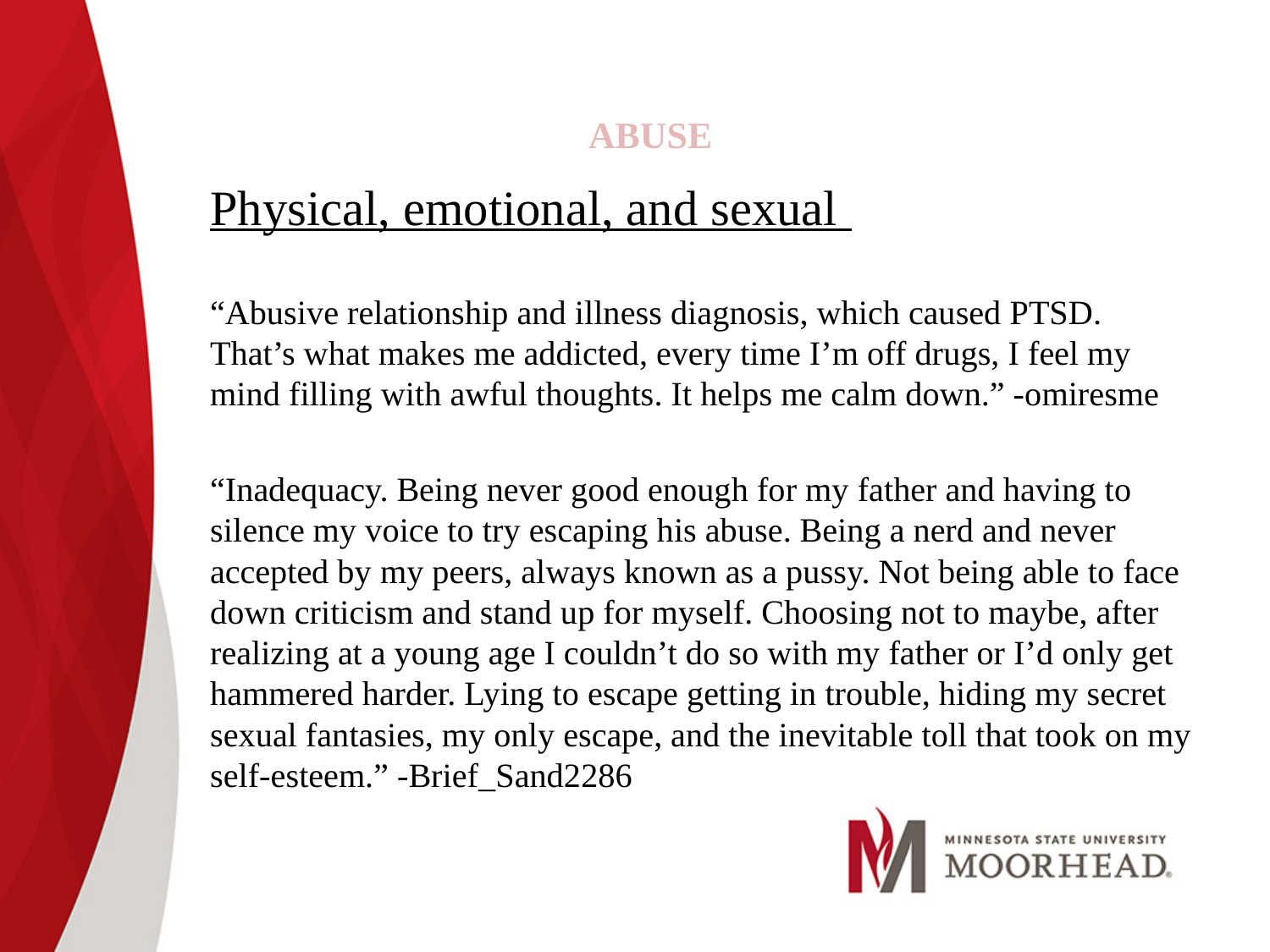

# ABUSE
Physical, emotional, and sexual

“Abusive relationship and illness diagnosis, which caused PTSD. That’s what makes me addicted, every time I’m off drugs, I feel my mind filling with awful thoughts. It helps me calm down.” -omiresme

“Inadequacy. Being never good enough for my father and having to silence my voice to try escaping his abuse. Being a nerd and never accepted by my peers, always known as a pussy. Not being able to face down criticism and stand up for myself. Choosing not to maybe, after realizing at a young age I couldn’t do so with my father or I’d only get hammered harder. Lying to escape getting in trouble, hiding my secret sexual fantasies, my only escape, and the inevitable toll that took on my self-esteem.” -Brief_Sand2286